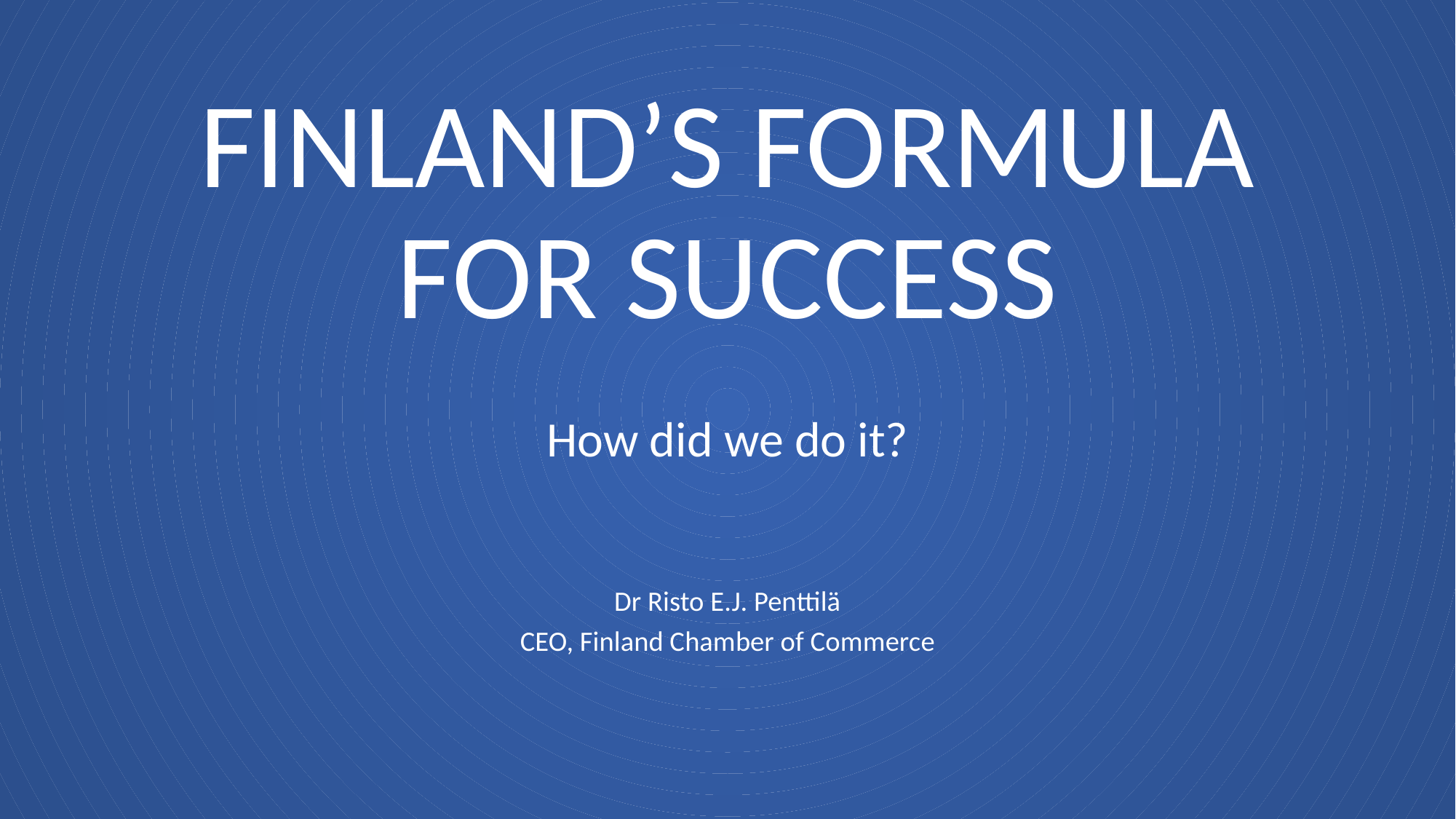

# FINLAND’S FORMULA FOR SUCCESS
How did we do it?

Dr Risto E.J. Penttilä
CEO, Finland Chamber of Commerce